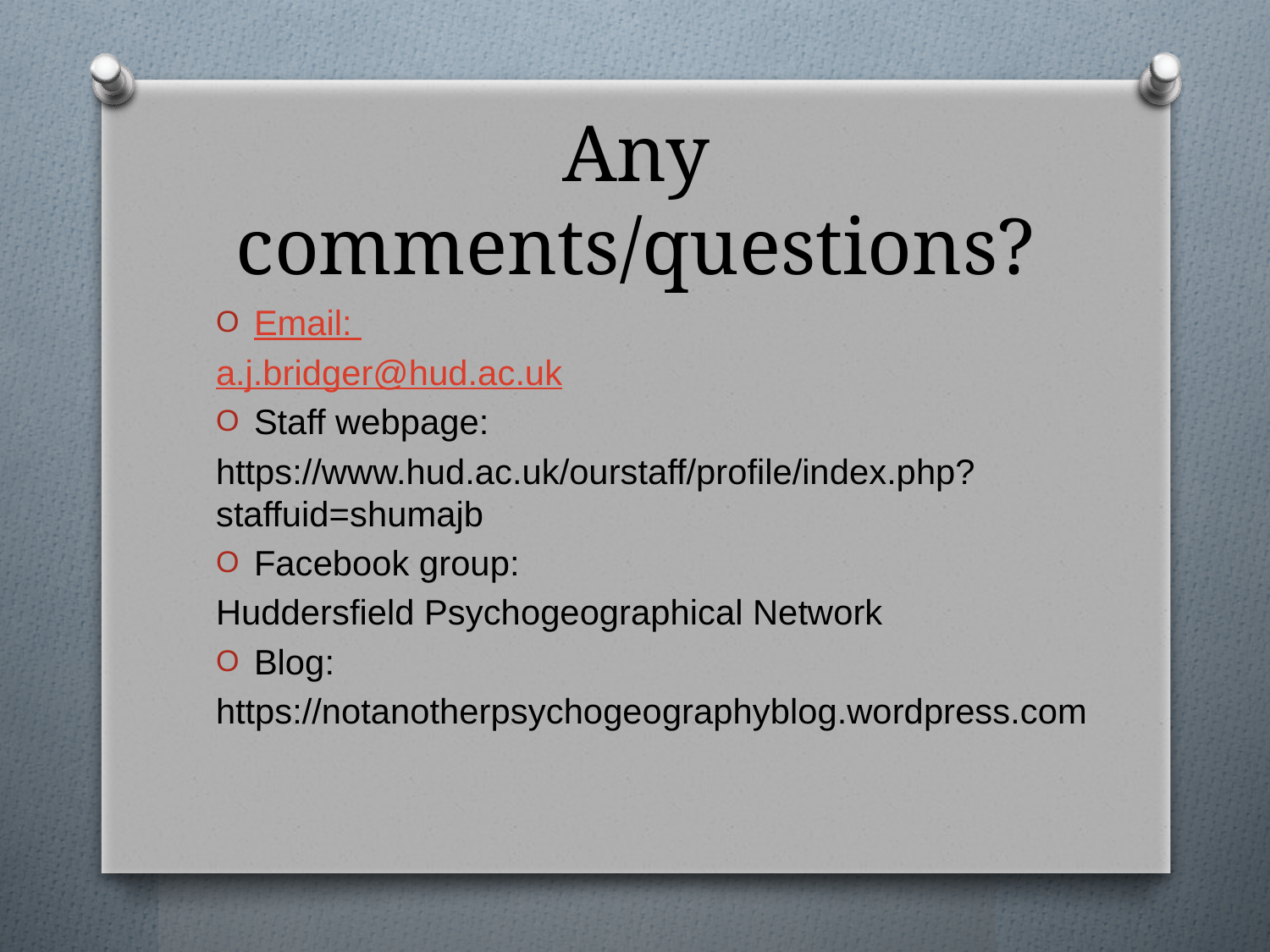

# Any comments/questions?
Email:
a.j.bridger@hud.ac.uk
Staff webpage:
https://www.hud.ac.uk/ourstaff/profile/index.php?staffuid=shumajb
Facebook group:
Huddersfield Psychogeographical Network
Blog:
https://notanotherpsychogeographyblog.wordpress.com